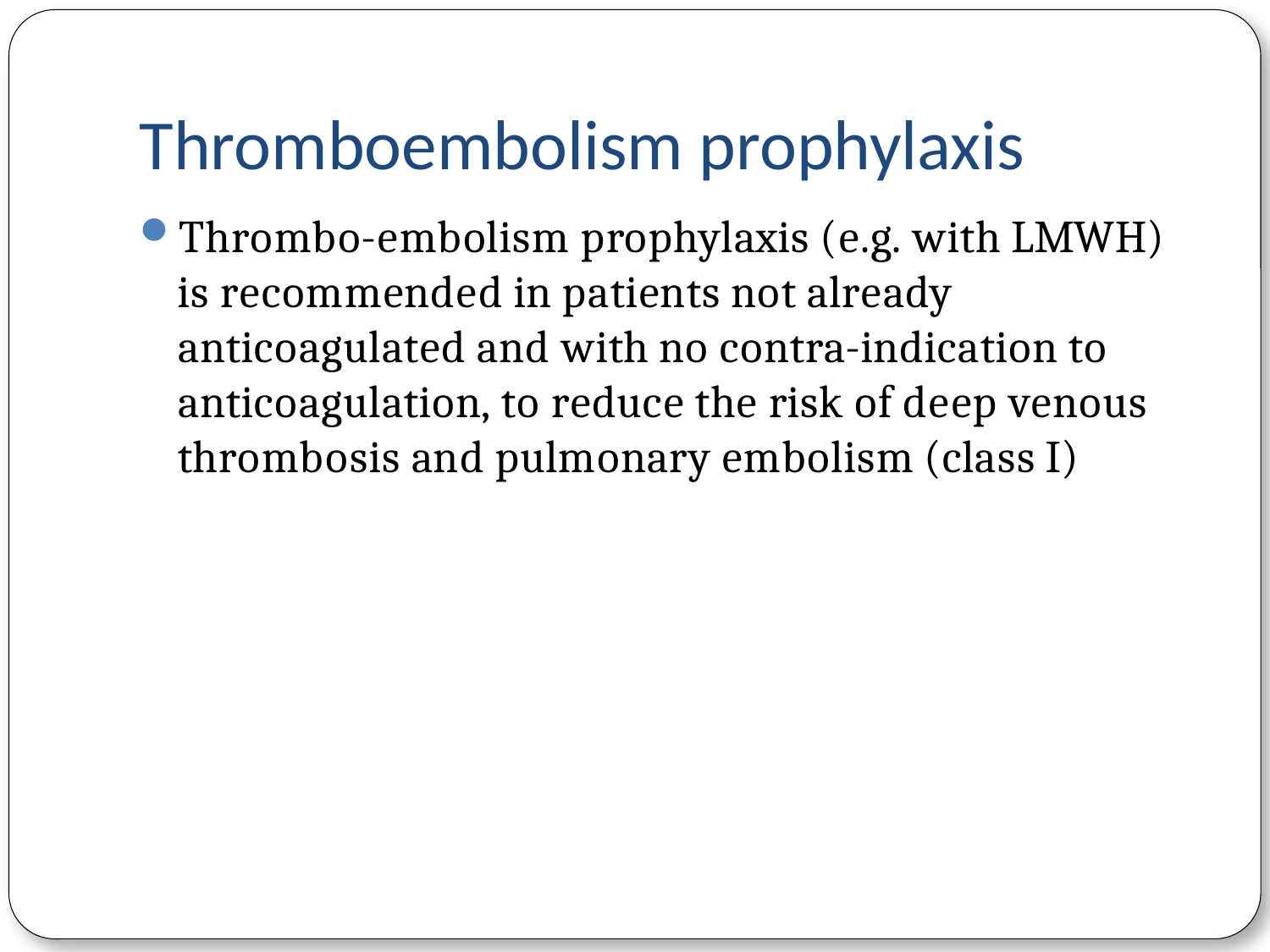

# Thromboembolism prophylaxis
Thrombo-embolism prophylaxis (e.g. with LMWH) is recommended in patients not already anticoagulated and with no contra-indication to anticoagulation, to reduce the risk of deep venous thrombosis and pulmonary embolism (class I)